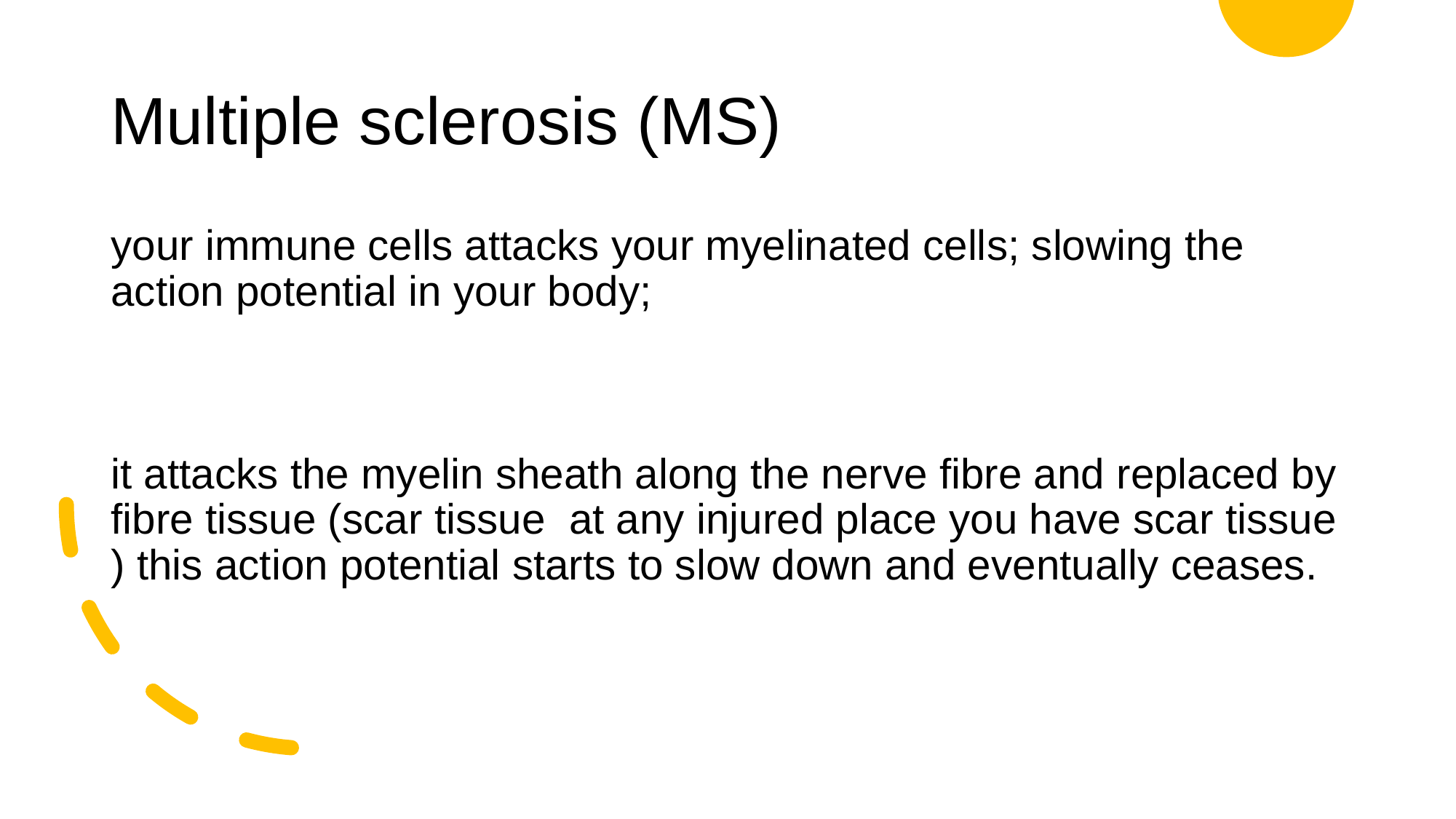

# Multiple sclerosis (MS)
your immune cells attacks your myelinated cells; slowing the action potential in your body;

it attacks the myelin sheath along the nerve fibre and replaced by fibre tissue (scar tissue  at any injured place you have scar tissue ) this action potential starts to slow down and eventually ceases.